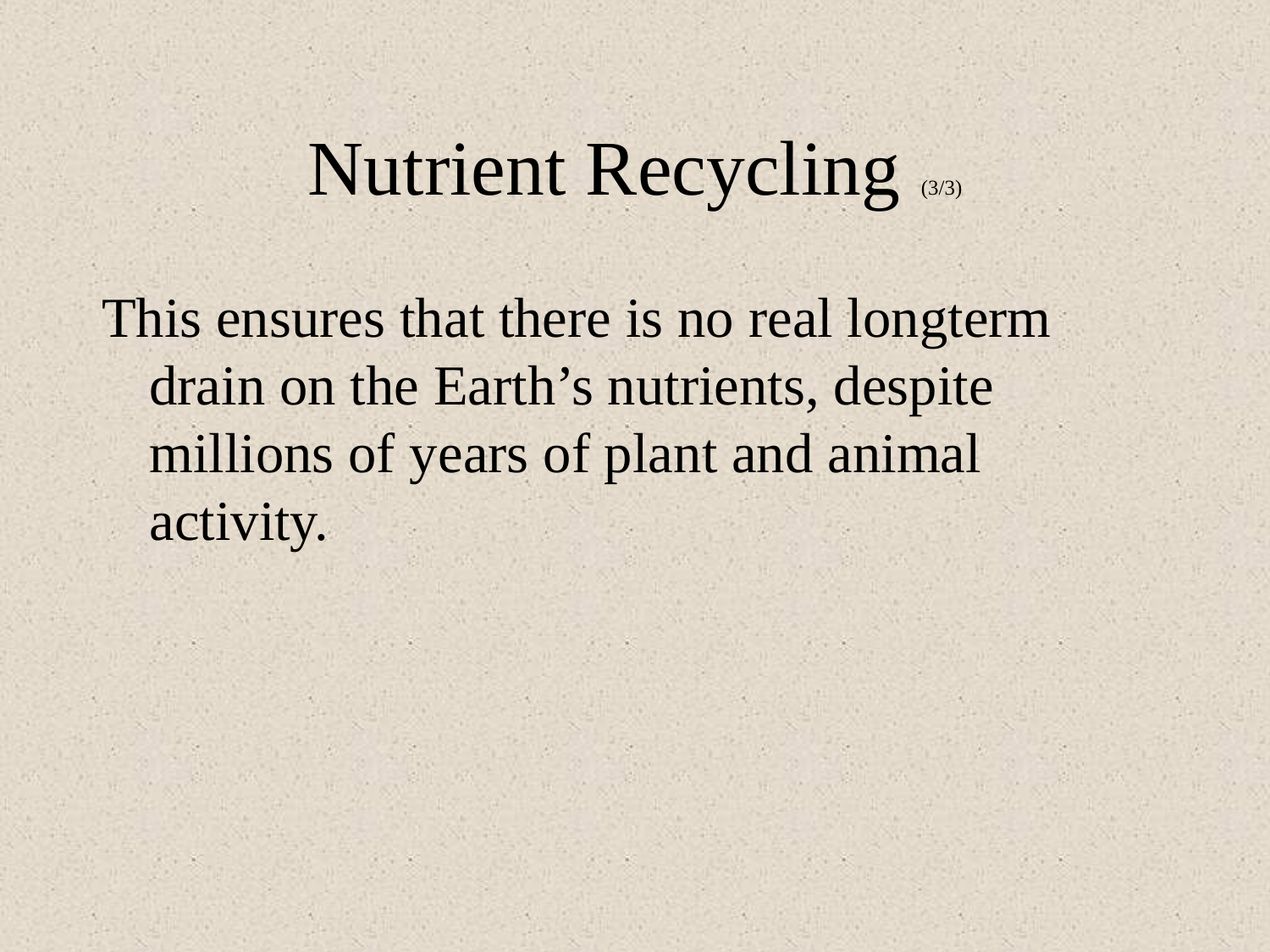

# Nutrient Recycling (3/3)
This ensures that there is no real longterm drain on the Earth’s nutrients, despite millions of years of plant and animal activity.
5